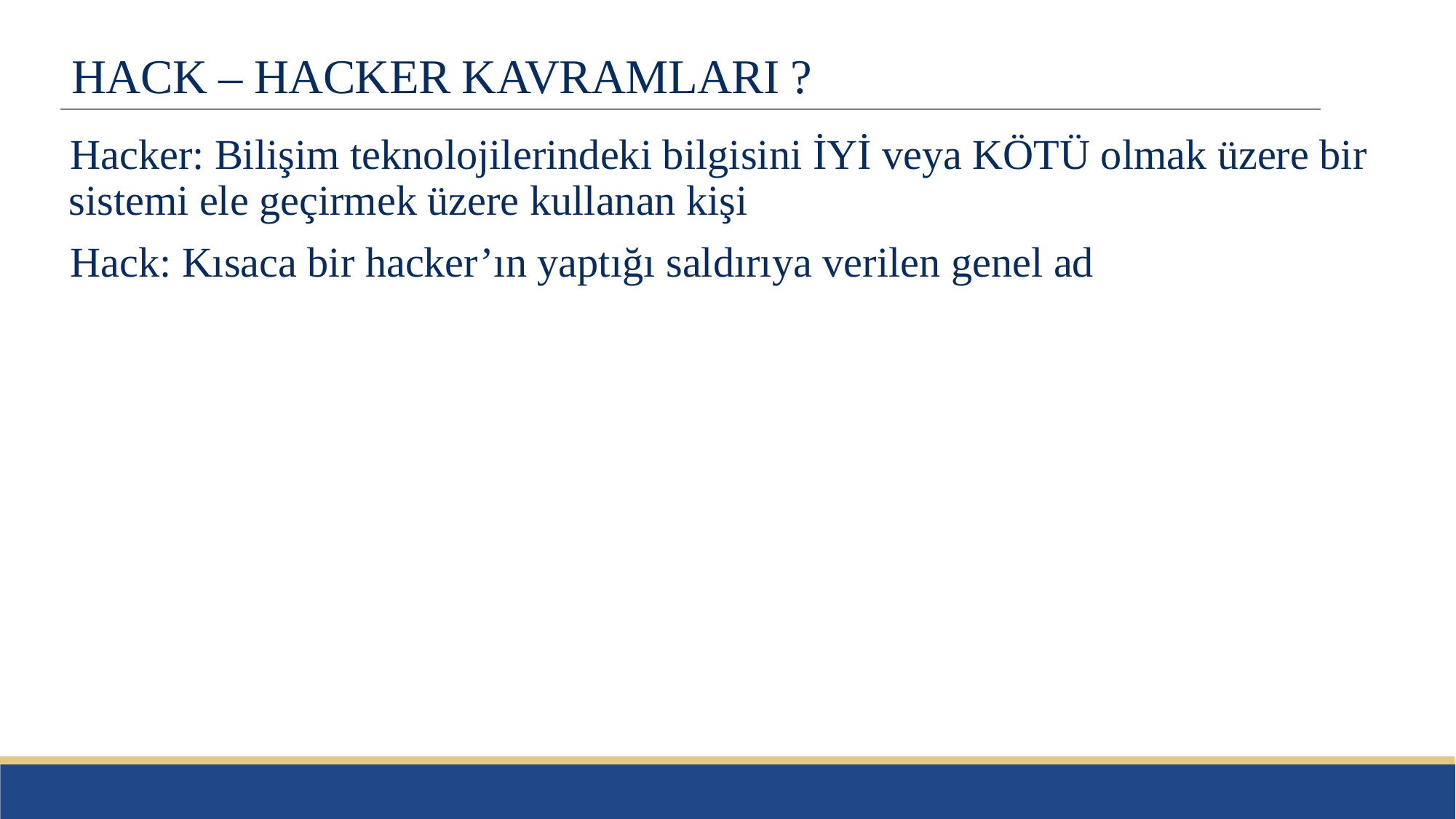

# HACK – HACKER KAVRAMLARI ?
Hacker: Bilişim teknolojilerindeki bilgisini İYİ veya KÖTÜ olmak üzere bir sistemi ele geçirmek üzere kullanan kişi
Hack: Kısaca bir hacker’ın yaptığı saldırıya verilen genel ad